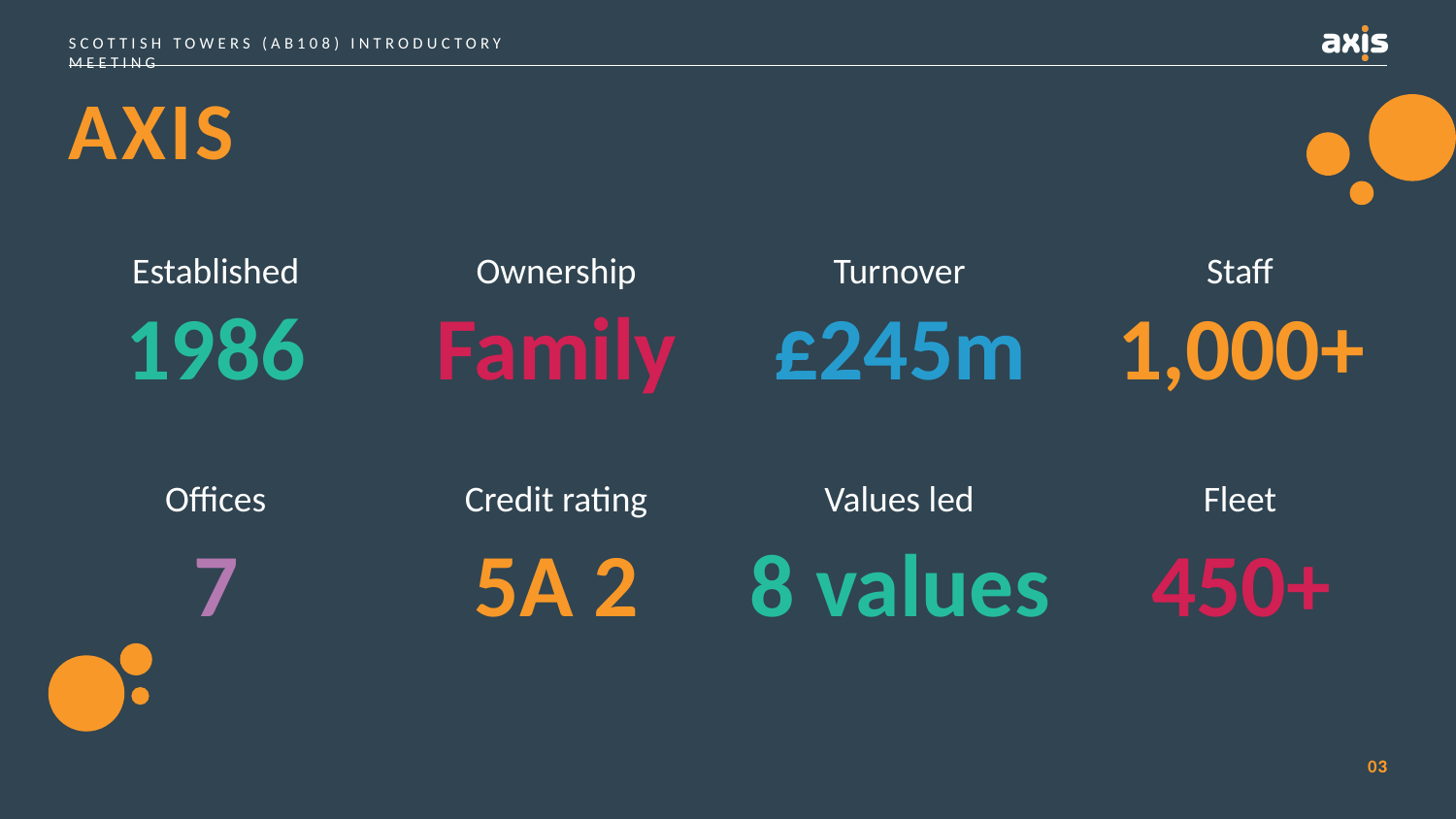

AXIS

Established
Ownership
Turnover
Staff
1986
Family
£245m
1,000+
Offices
Credit rating
Values led
Fleet
7
5A 2
8 values
450+

03